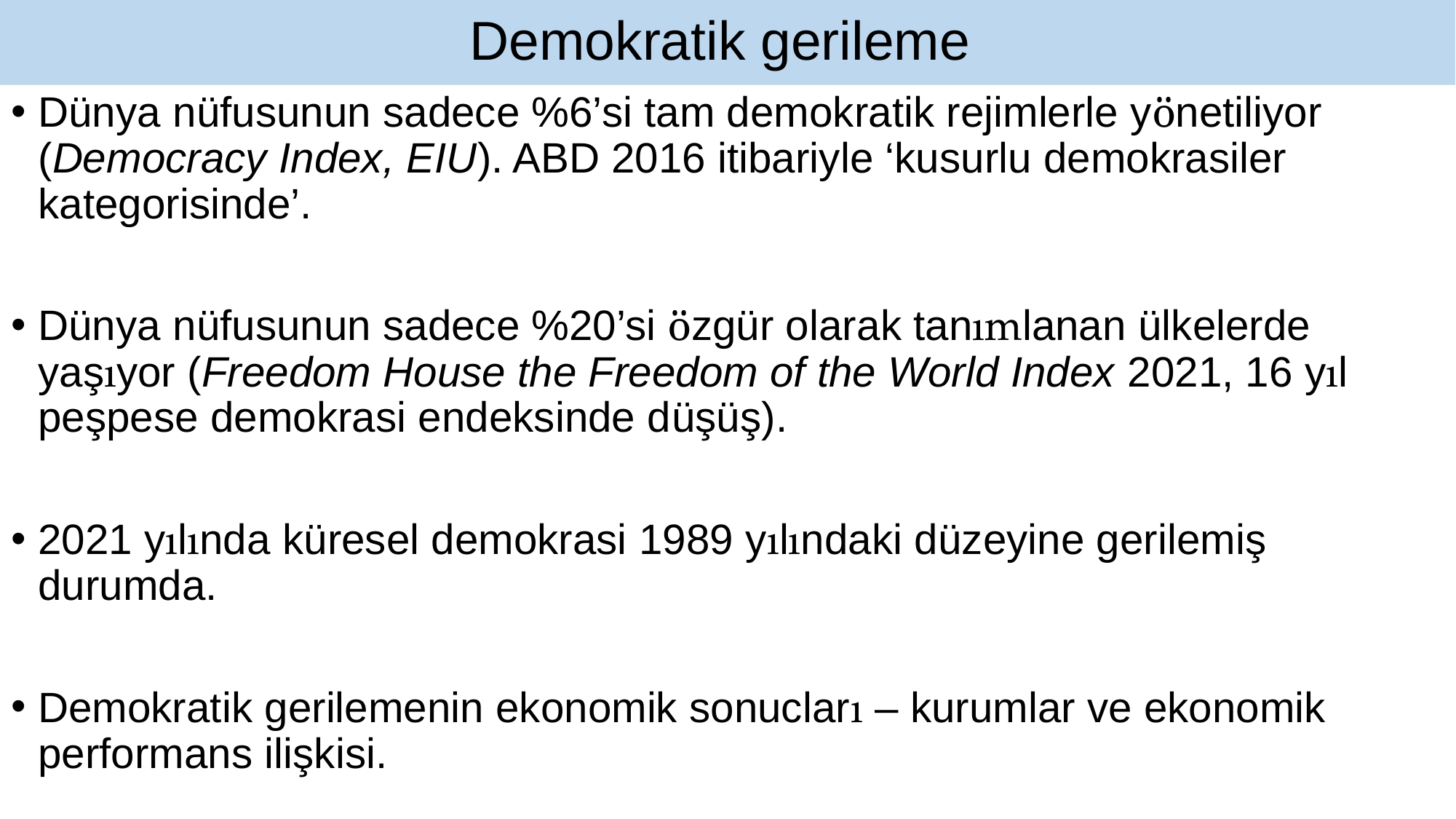

# Demokratik gerileme
Dünya nüfusunun sadece %6’si tam demokratik rejimlerle yönetiliyor (Democracy Index, EIU). ABD 2016 itibariyle ‘kusurlu demokrasiler kategorisinde’.

Dünya nüfusunun sadece %20’si özgür olarak tanımlanan ülkelerde yaşıyor (Freedom House the Freedom of the World Index 2021, 16 yıl peşpese demokrasi endeksinde düşüş).

2021 yılında küresel demokrasi 1989 yılındaki düzeyine gerilemiş durumda.

Demokratik gerilemenin ekonomik sonucları – kurumlar ve ekonomik performans ilişkisi.